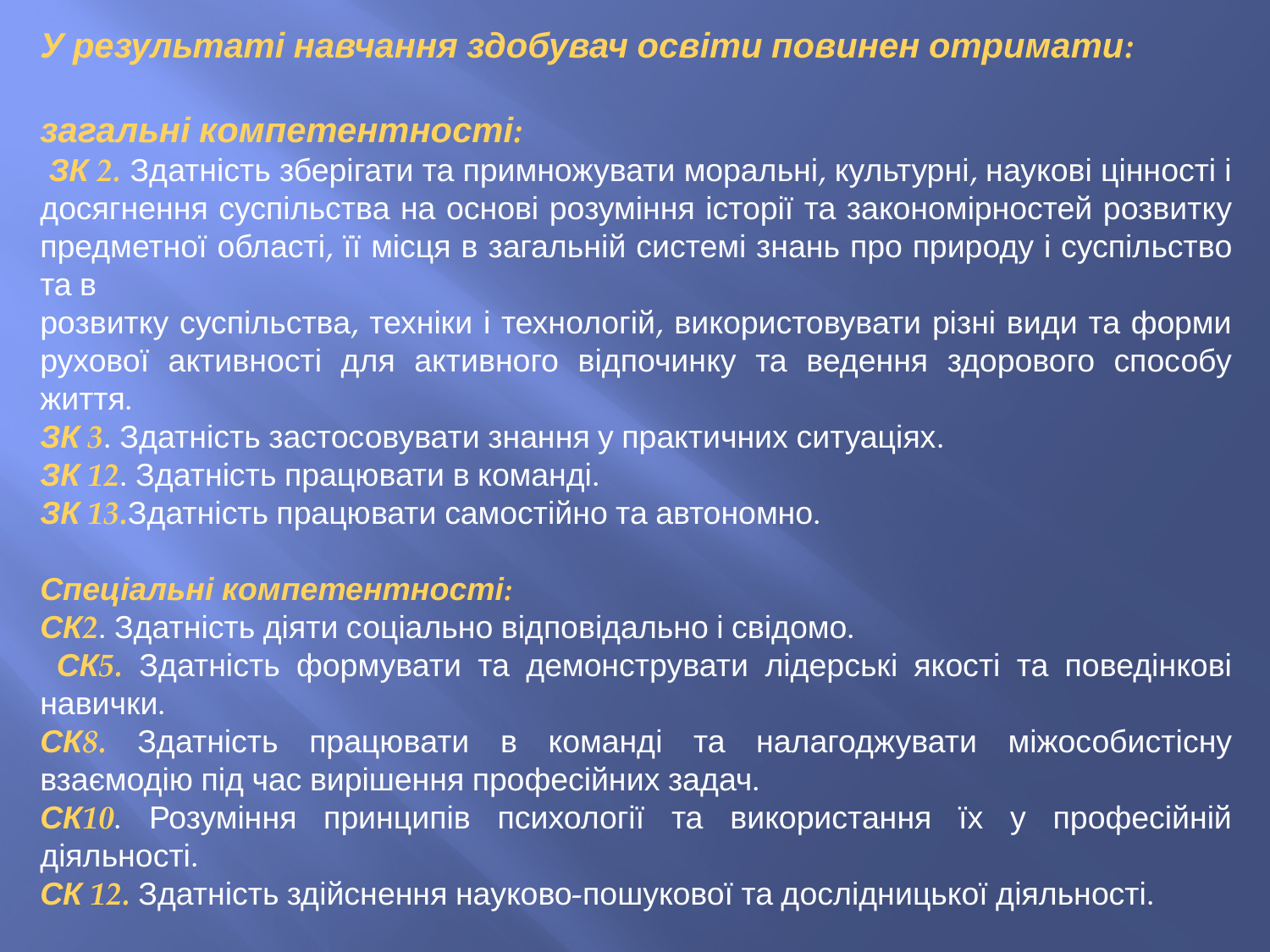

У результаті навчання здобувач освіти повинен отримати:

загальні компетентності:
 ЗК 2. Здатність зберігати та примножувати моральні, культурні, наукові цінності і досягнення суспільства на основі розуміння історії та закономірностей розвитку предметної області, її місця в загальній системі знань про природу і суспільство та в
розвитку суспільства, техніки і технологій, використовувати різні види та форми рухової активності для активного відпочинку та ведення здорового способу життя.
ЗК 3. Здатність застосовувати знання у практичних ситуаціях.
ЗК 12. Здатність працювати в команді.
ЗК 13.Здатність працювати самостійно та автономно.

Спеціальні компетентності:
СК2. Здатність діяти соціально відповідально і свідомо.
 СК5. Здатність формувати та демонструвати лідерські якості та поведінкові навички.
СК8. Здатність працювати в команді та налагоджувати міжособистісну взаємодію під час вирішення професійних задач.
СК10. Розуміння принципів психології та використання їх у професійній діяльності.
СК 12. Здатність здійснення науково-пошукової та дослідницької діяльності.